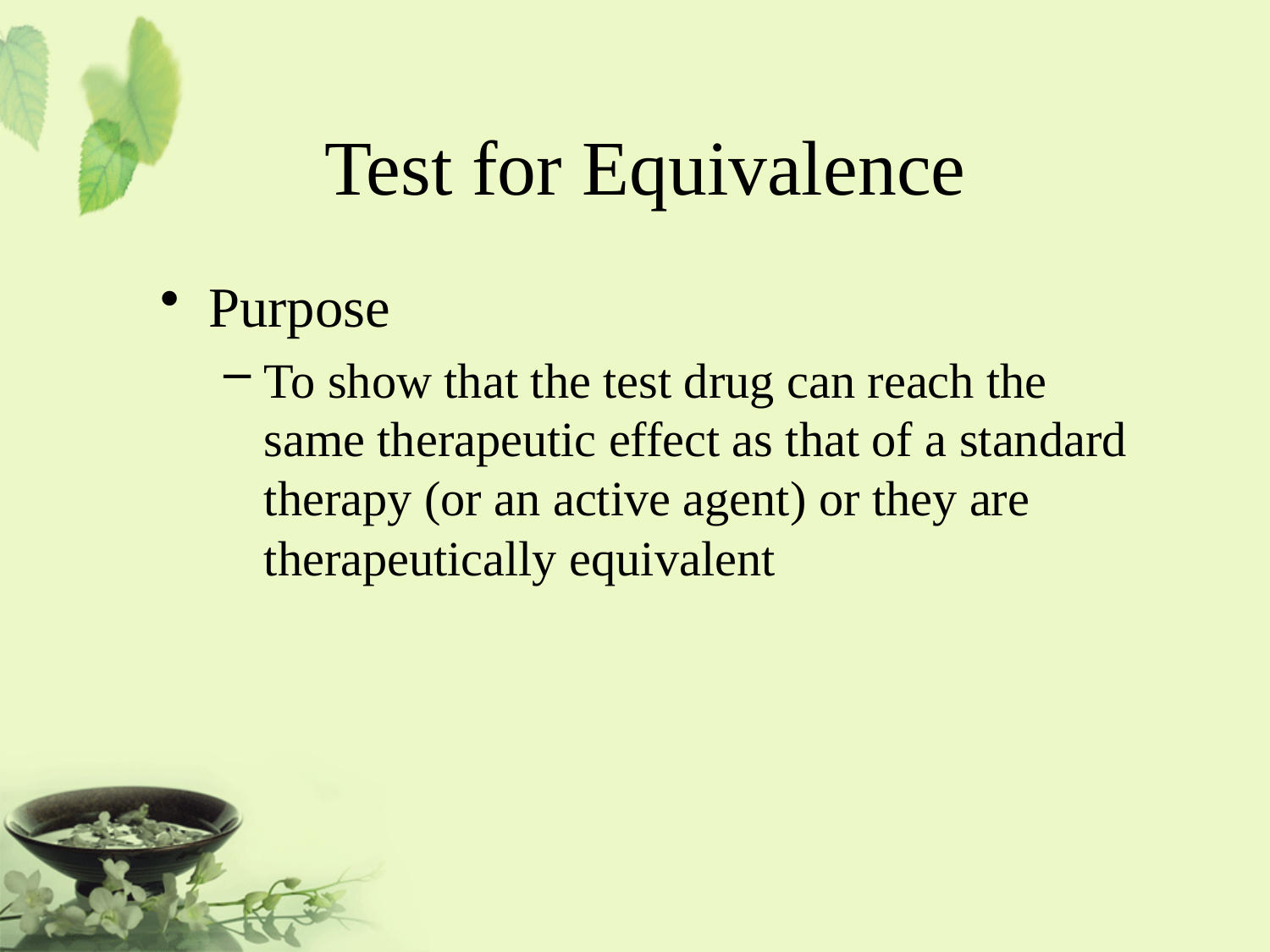

# Test for Equivalence
Purpose
To show that the test drug can reach the same therapeutic effect as that of a standard therapy (or an active agent) or they are therapeutically equivalent